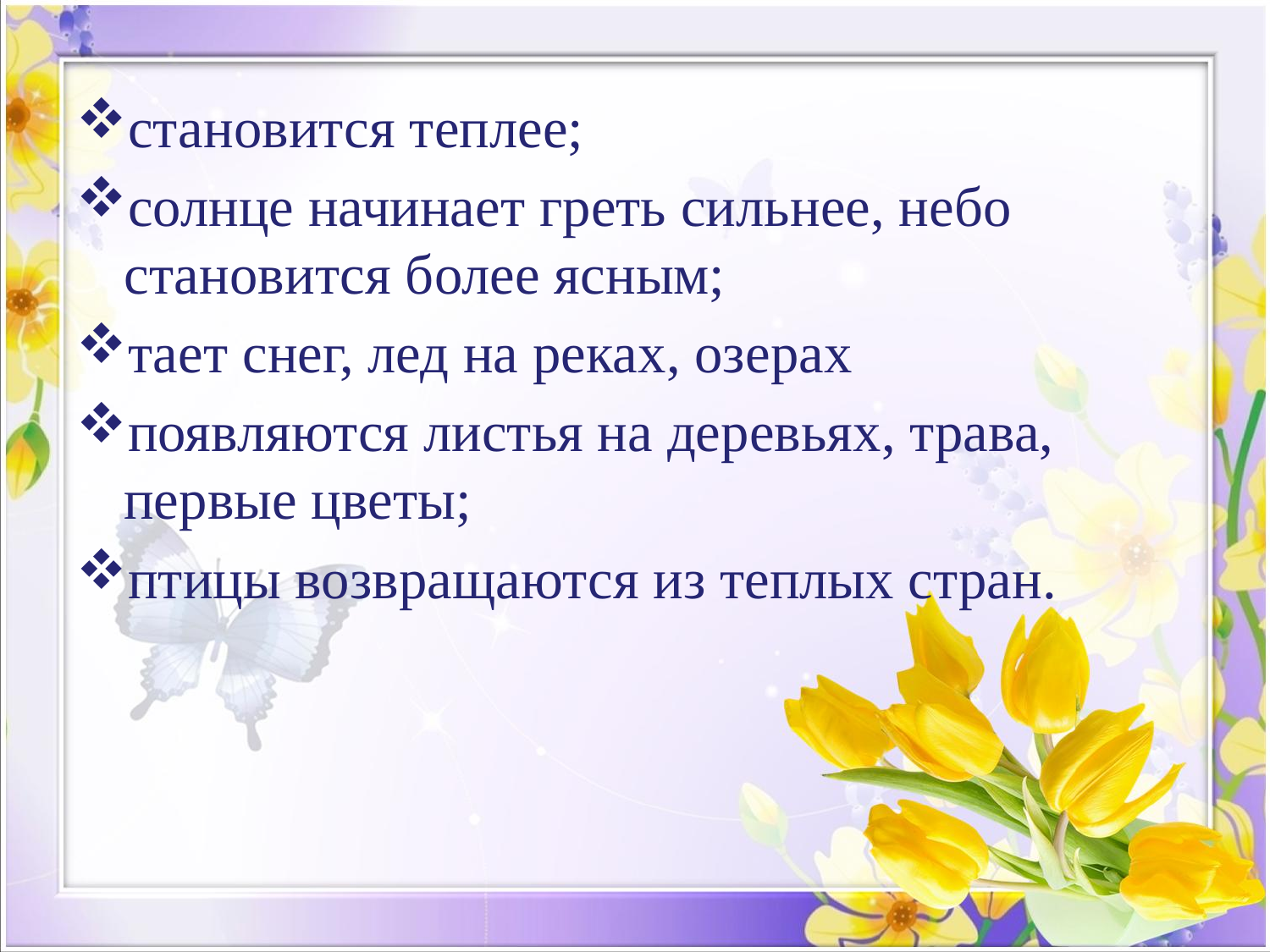

становится теплее;
солнце начинает греть сильнее, небо становится более ясным;
тает снег, лед на реках, озерах
появляются листья на деревьях, трава, первые цветы;
птицы возвращаются из теплых стран.